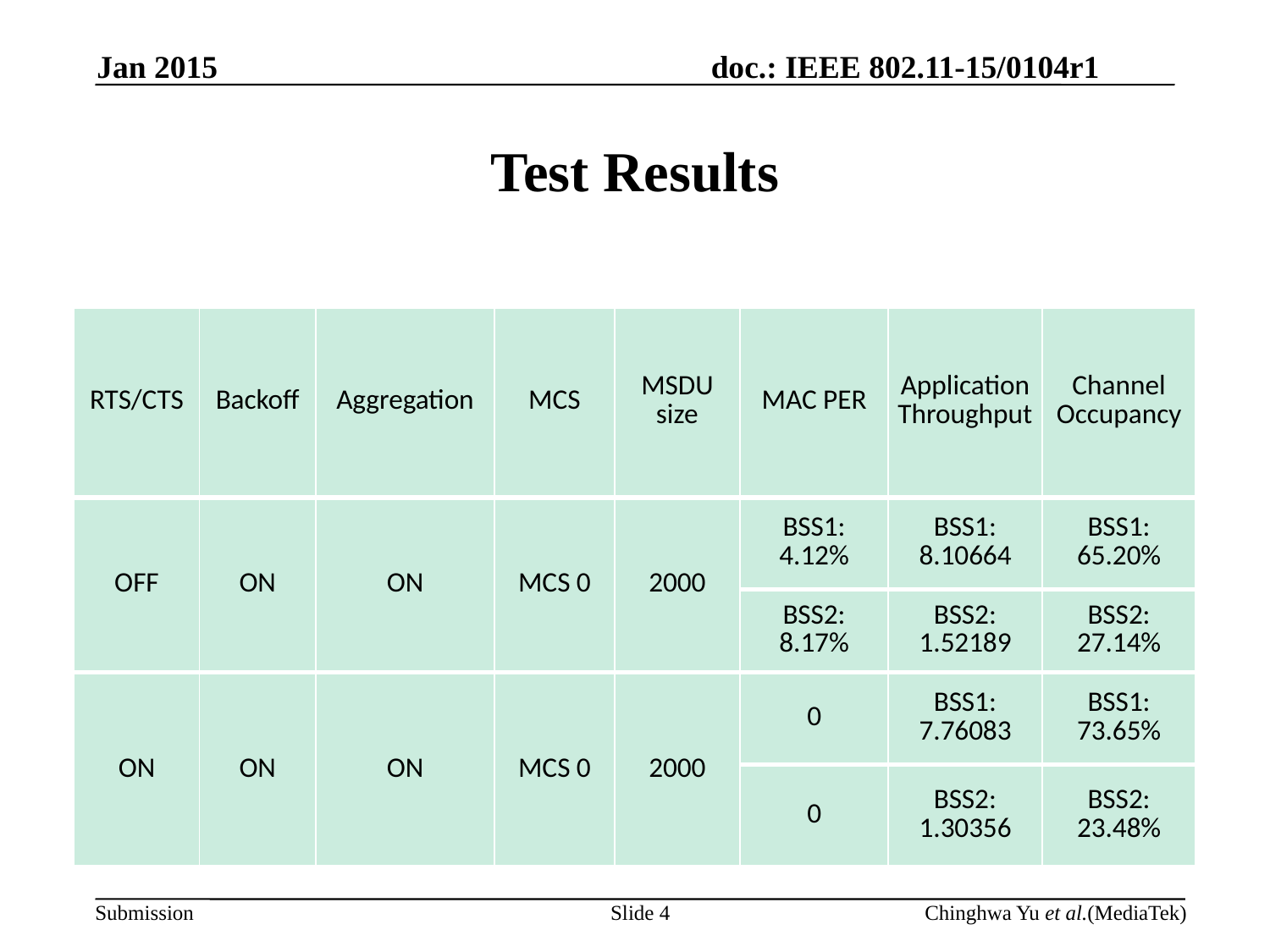

Jan 2015
# Test Results
| RTS/CTS | Backoff | Aggregation | MCS | MSDU size | MAC PER | Application Throughput | Channel Occupancy |
| --- | --- | --- | --- | --- | --- | --- | --- |
| OFF | ON | ON | MCS 0 | 2000 | BSS1: 4.12% | BSS1: 8.10664 | BSS1: 65.20% |
|  |  |  |  |  | BSS2: 8.17% | BSS2: 1.52189 | BSS2: 27.14% |
| ON | ON | ON | MCS 0 | 2000 | 0 | BSS1: 7.76083 | BSS1: 73.65% |
|  |  |  |  |  | 0 | BSS2: 1.30356 | BSS2: 23.48% |
Slide 4
Chinghwa Yu et al.(MediaTek)